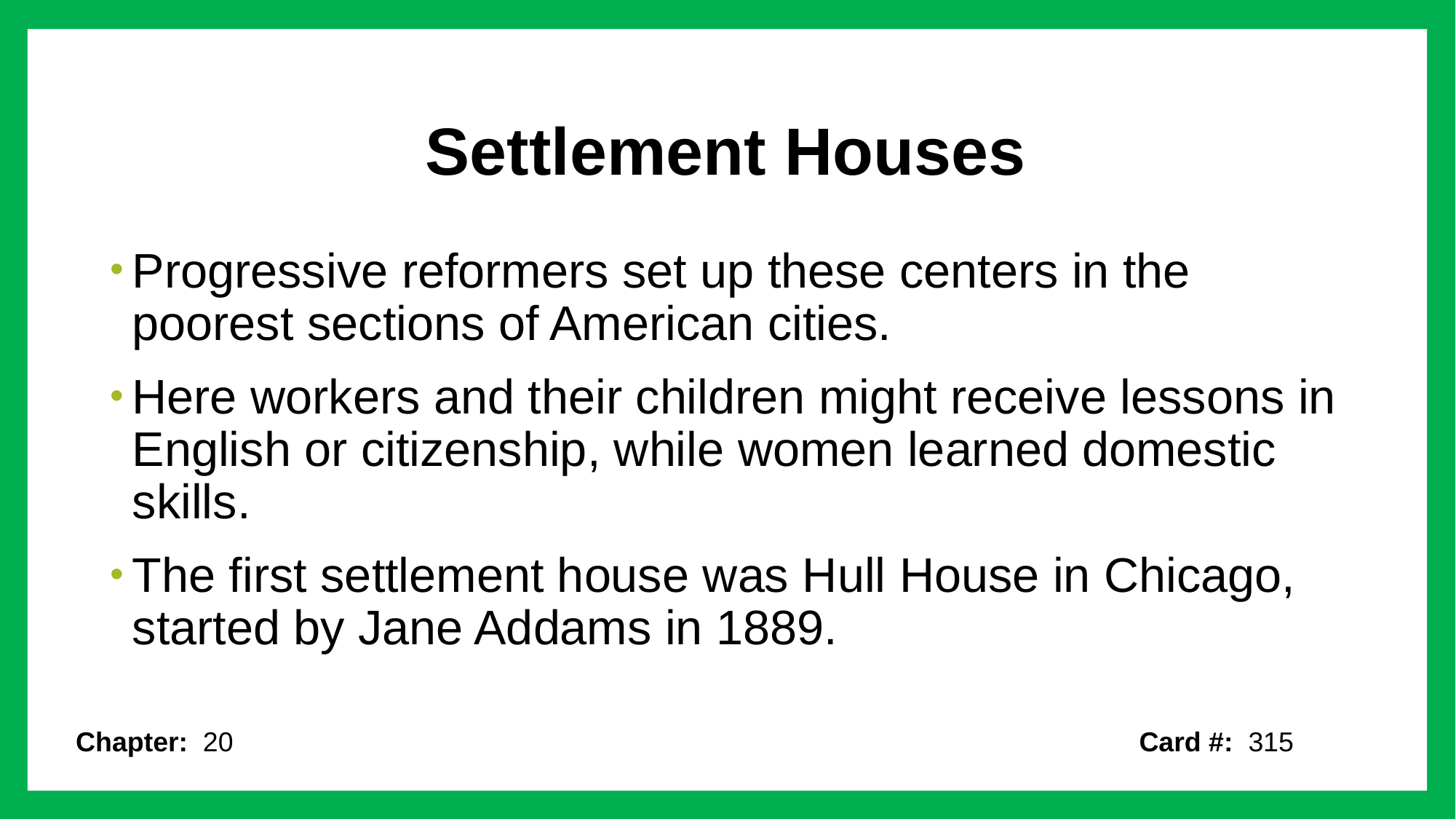

# Settlement Houses
Progressive reformers set up these centers in the poorest sections of American cities.
Here workers and their children might receive lessons in English or citizenship, while women learned domestic skills.
The first settlement house was Hull House in Chicago, started by Jane Addams in 1889.
Card #:  315
Chapter:  20